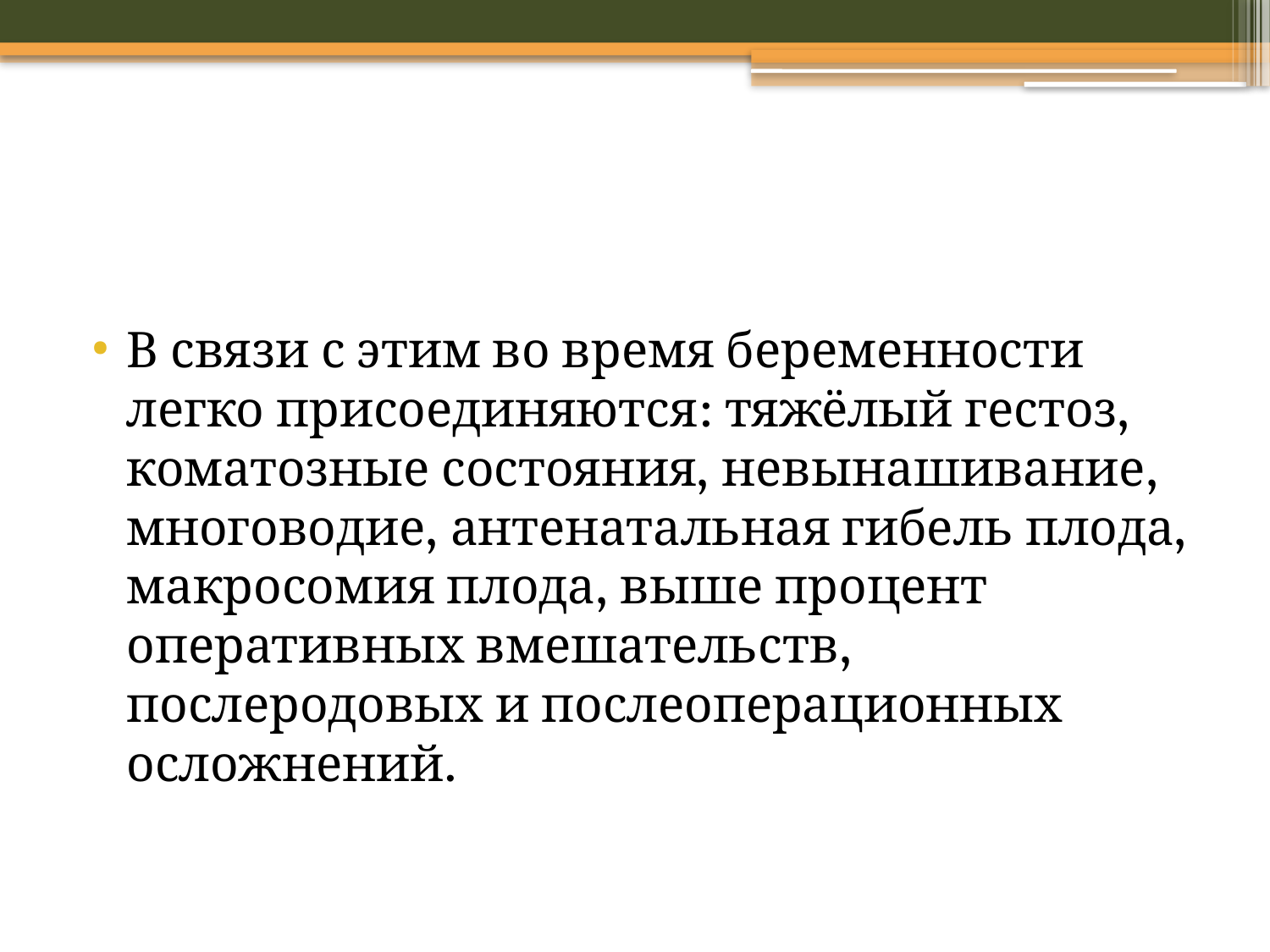

#
В связи с этим во время беременности легко присоединяются: тяжёлый гестоз, коматозные состояния, невынашивание, многоводие, антенатальная гибель плода, макросомия плода, выше процент оперативных вмешательств, послеродовых и послеоперационных осложнений.